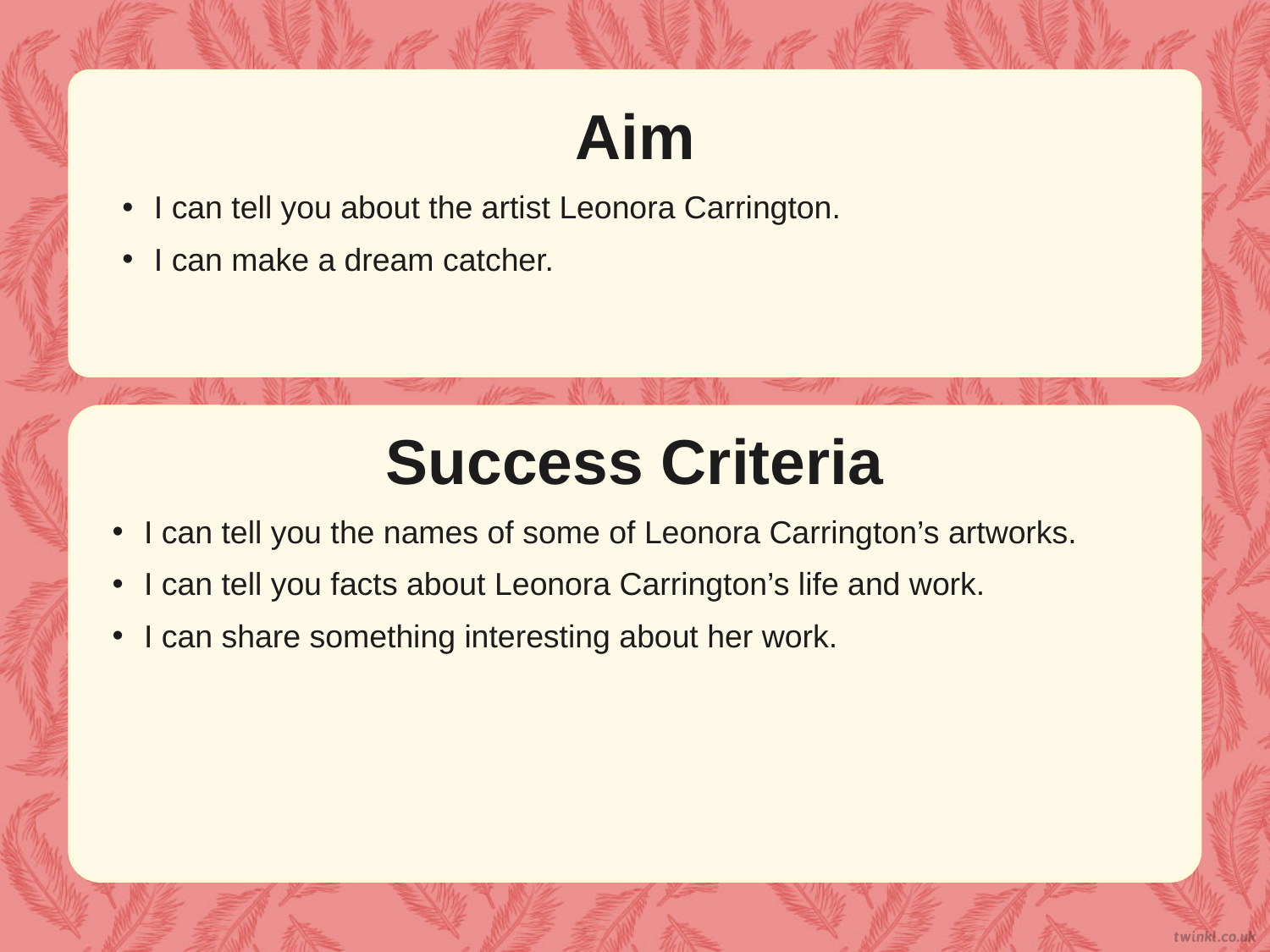

Aim
I can tell you about the artist Leonora Carrington.
I can make a dream catcher.

Success Criteria
I can tell you the names of some of Leonora Carrington’s artworks.
I can tell you facts about Leonora Carrington’s life and work.
I can share something interesting about her work.